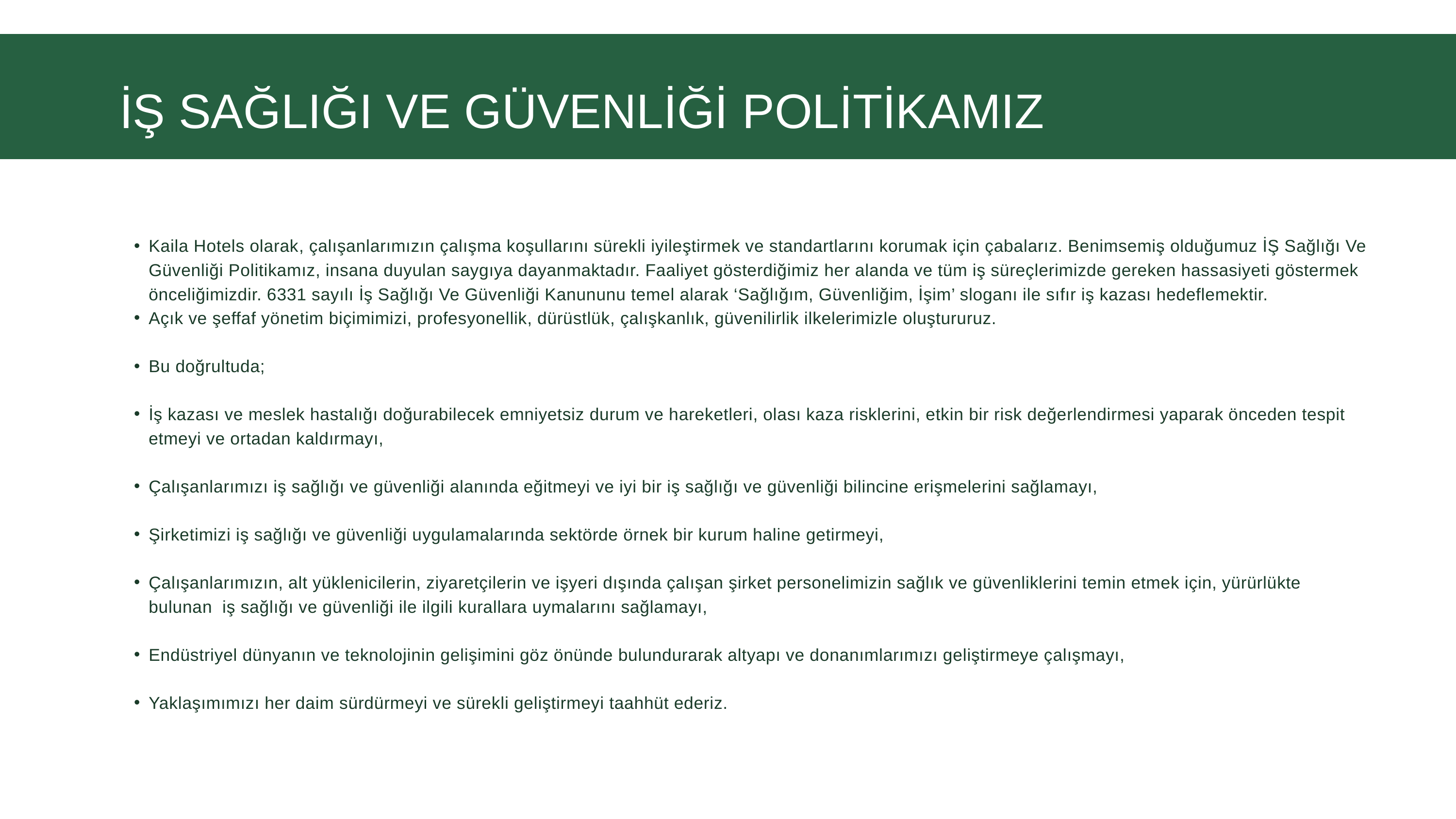

İŞ SAĞLIĞI VE GÜVENLİĞİ POLİTİKAMIZ
Kaila Hotels olarak, çalışanlarımızın çalışma koşullarını sürekli iyileştirmek ve standartlarını korumak için çabalarız. Benimsemiş olduğumuz İŞ Sağlığı Ve Güvenliği Politikamız, insana duyulan saygıya dayanmaktadır. Faaliyet gösterdiğimiz her alanda ve tüm iş süreçlerimizde gereken hassasiyeti göstermek önceliğimizdir. 6331 sayılı İş Sağlığı Ve Güvenliği Kanununu temel alarak ‘Sağlığım, Güvenliğim, İşim’ sloganı ile sıfır iş kazası hedeflemektir.
Açık ve şeffaf yönetim biçimimizi, profesyonellik, dürüstlük, çalışkanlık, güvenilirlik ilkelerimizle oluştururuz.

Bu doğrultuda;

İş kazası ve meslek hastalığı doğurabilecek emniyetsiz durum ve hareketleri, olası kaza risklerini, etkin bir risk değerlendirmesi yaparak önceden tespit etmeyi ve ortadan kaldırmayı,

Çalışanlarımızı iş sağlığı ve güvenliği alanında eğitmeyi ve iyi bir iş sağlığı ve güvenliği bilincine erişmelerini sağlamayı,

Şirketimizi iş sağlığı ve güvenliği uygulamalarında sektörde örnek bir kurum haline getirmeyi,

Çalışanlarımızın, alt yüklenicilerin, ziyaretçilerin ve işyeri dışında çalışan şirket personelimizin sağlık ve güvenliklerini temin etmek için, yürürlükte bulunan  iş sağlığı ve güvenliği ile ilgili kurallara uymalarını sağlamayı,

Endüstriyel dünyanın ve teknolojinin gelişimini göz önünde bulundurarak altyapı ve donanımlarımızı geliştirmeye çalışmayı,

Yaklaşımımızı her daim sürdürmeyi ve sürekli geliştirmeyi taahhüt ederiz.